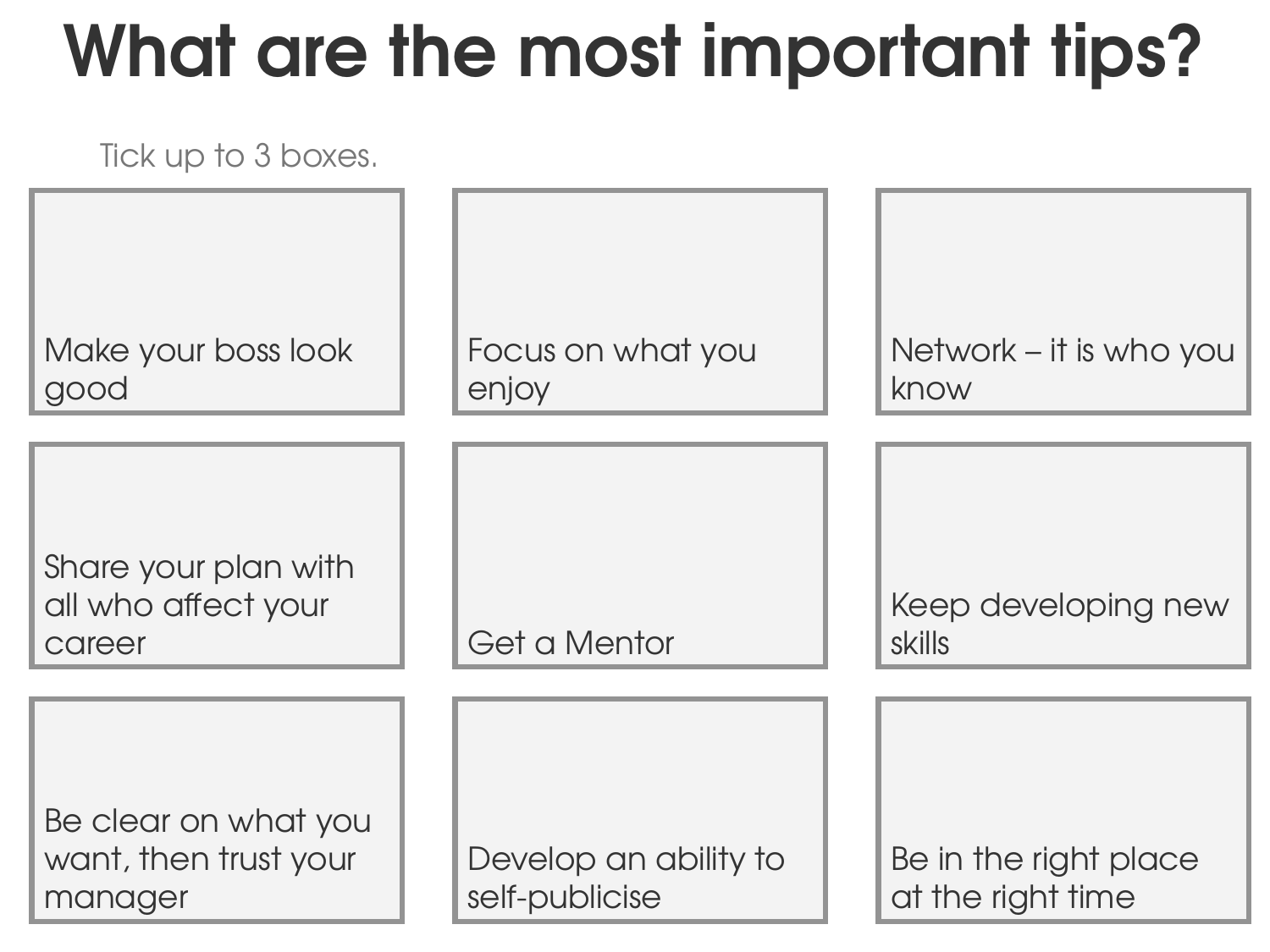

What are the most important tips?
# Tick up to 3 boxes.
Make your boss look good
Focus on what you enjoy
Network – it is who you know
Share your plan with all who affect your career
Get a Mentor
Keep developing new skills
Be clear on what you want, then trust your manager
Develop an ability to self-publicise
Be in the right place at the right time